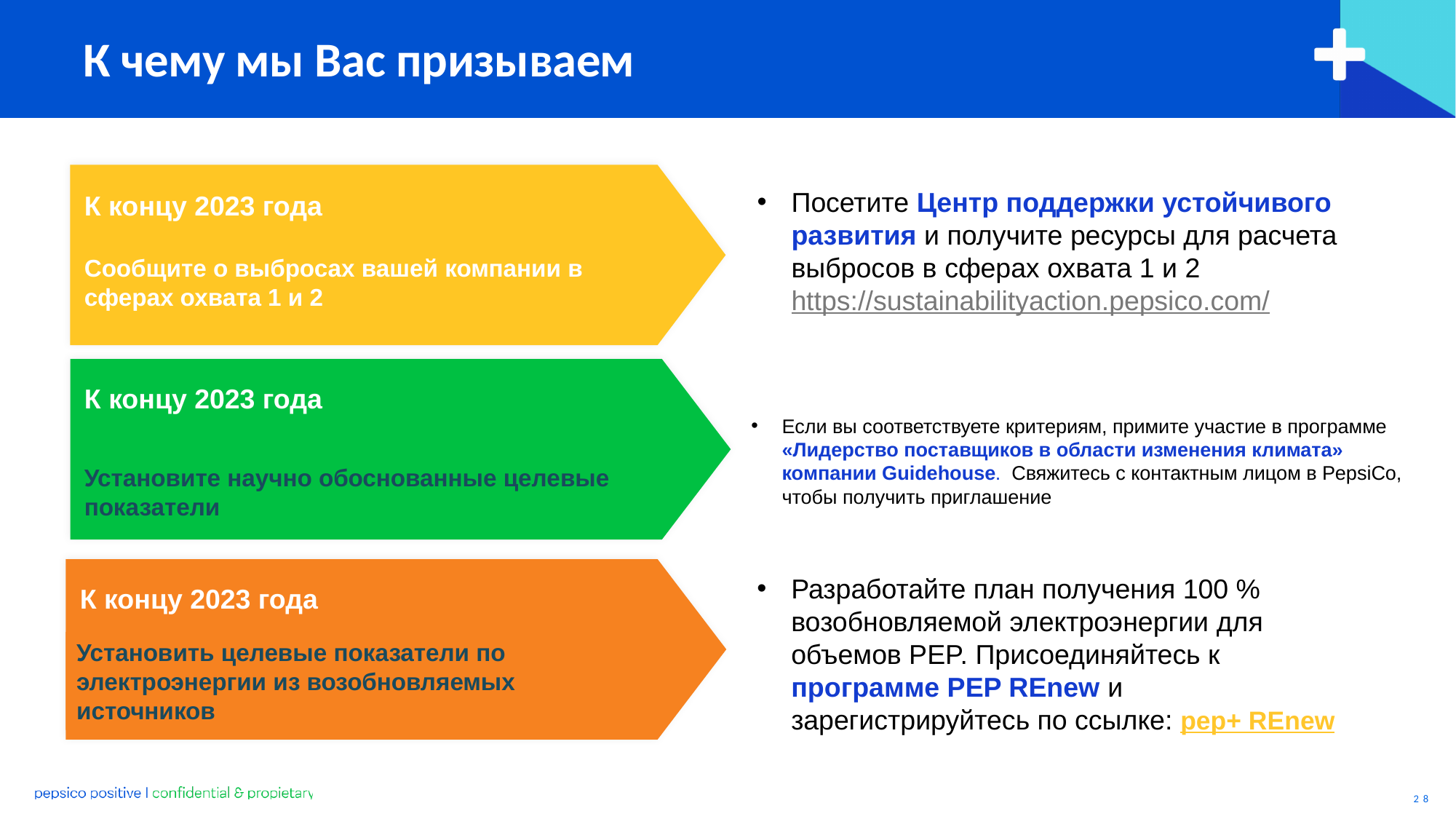

# К чему мы Вас призываем

К концу 2023 года
Сообщите о выбросах вашей компании в сферах охвата 1 и 2
Посетите Центр поддержки устойчивого развития и получите ресурсы для расчета выбросов в сферах охвата 1 и 2 https://sustainabilityaction.pepsico.com/

К концу 2023 года
Установите научно обоснованные целевые показатели

Если вы соответствуете критериям, примите участие в программе «Лидерство поставщиков в области изменения климата» компании Guidehouse.  Свяжитесь с контактным лицом в PepsiCo, чтобы получить приглашение

К концу 2023 года
Установить целевые показатели по электроэнергии из возобновляемых источников
Разработайте план получения 100 % возобновляемой электроэнергии для объемов PEP. Присоединяйтесь к программе PEP REnew и зарегистрируйтесь по ссылке: pep+ REnew